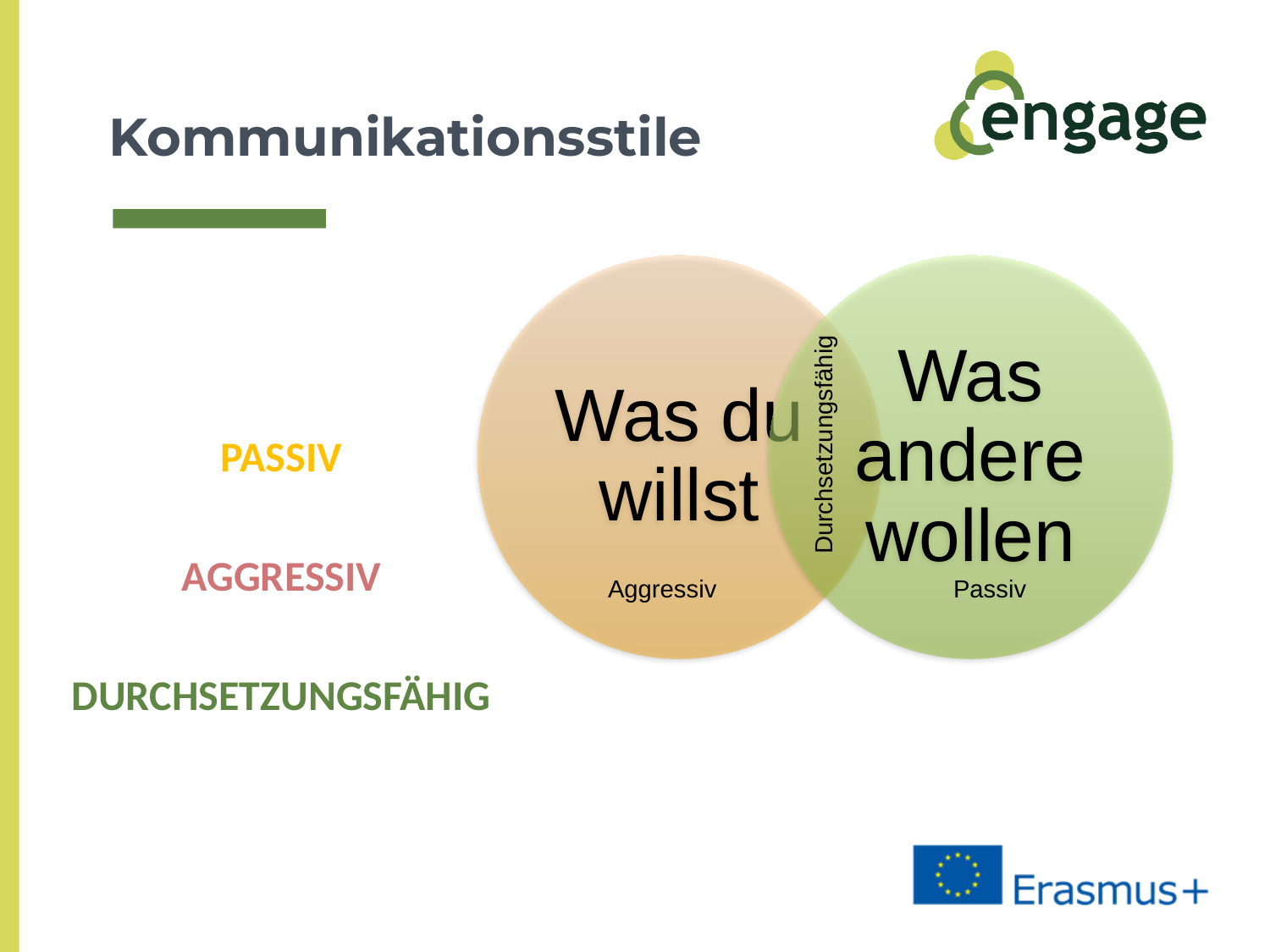

# Kommunikationsstile
Was du willst
Was andere wollen

PASSIV
AGGRESSIV
DURCHSETZUNGSFÄHIG
Durchsetzungsfähig
Passiv
Aggressiv